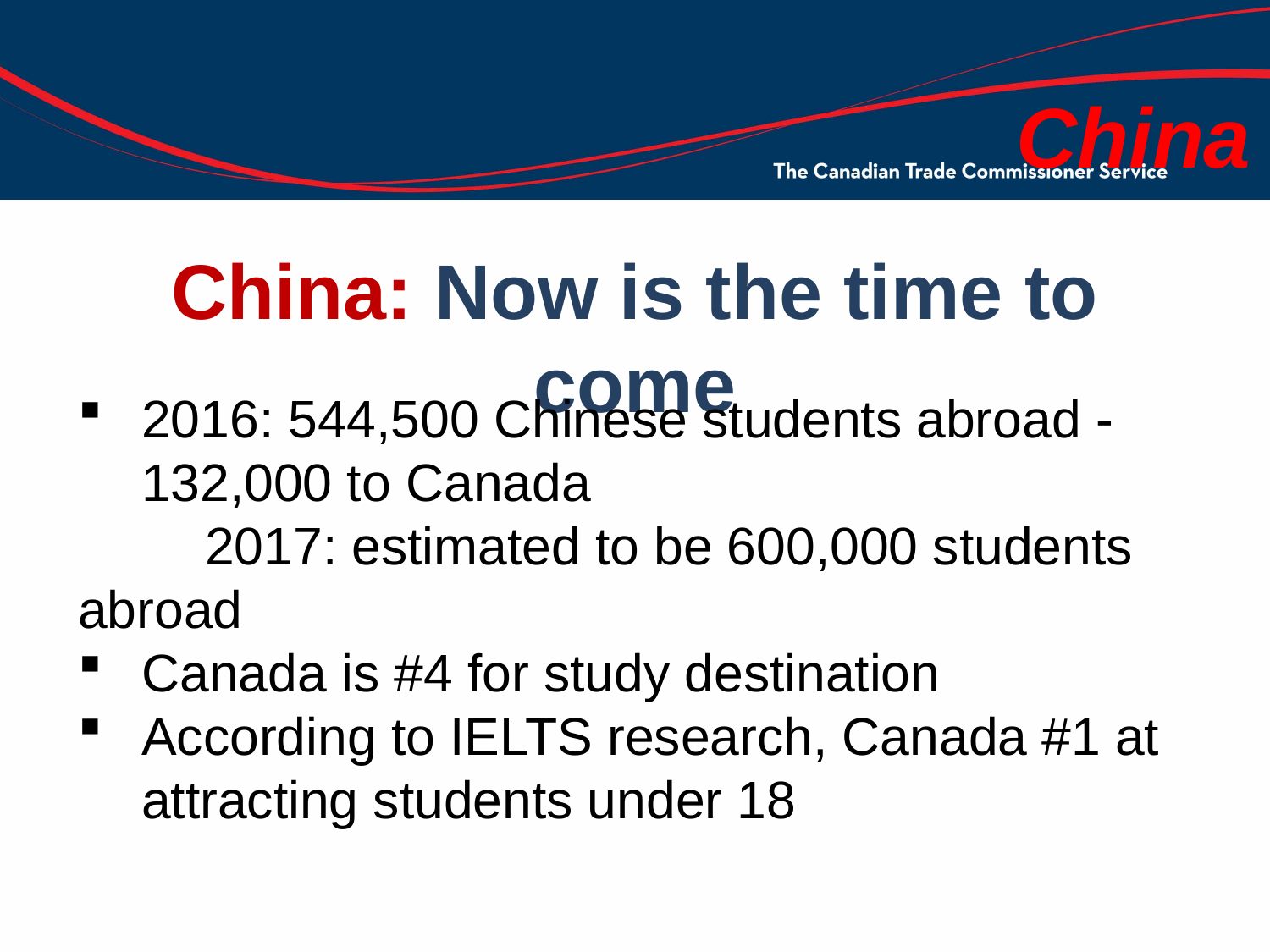

China
# China: Now is the time to come
2016: 544,500 Chinese students abroad - 132,000 to Canada
	2017: estimated to be 600,000 students abroad
Canada is #4 for study destination
According to IELTS research, Canada #1 at attracting students under 18